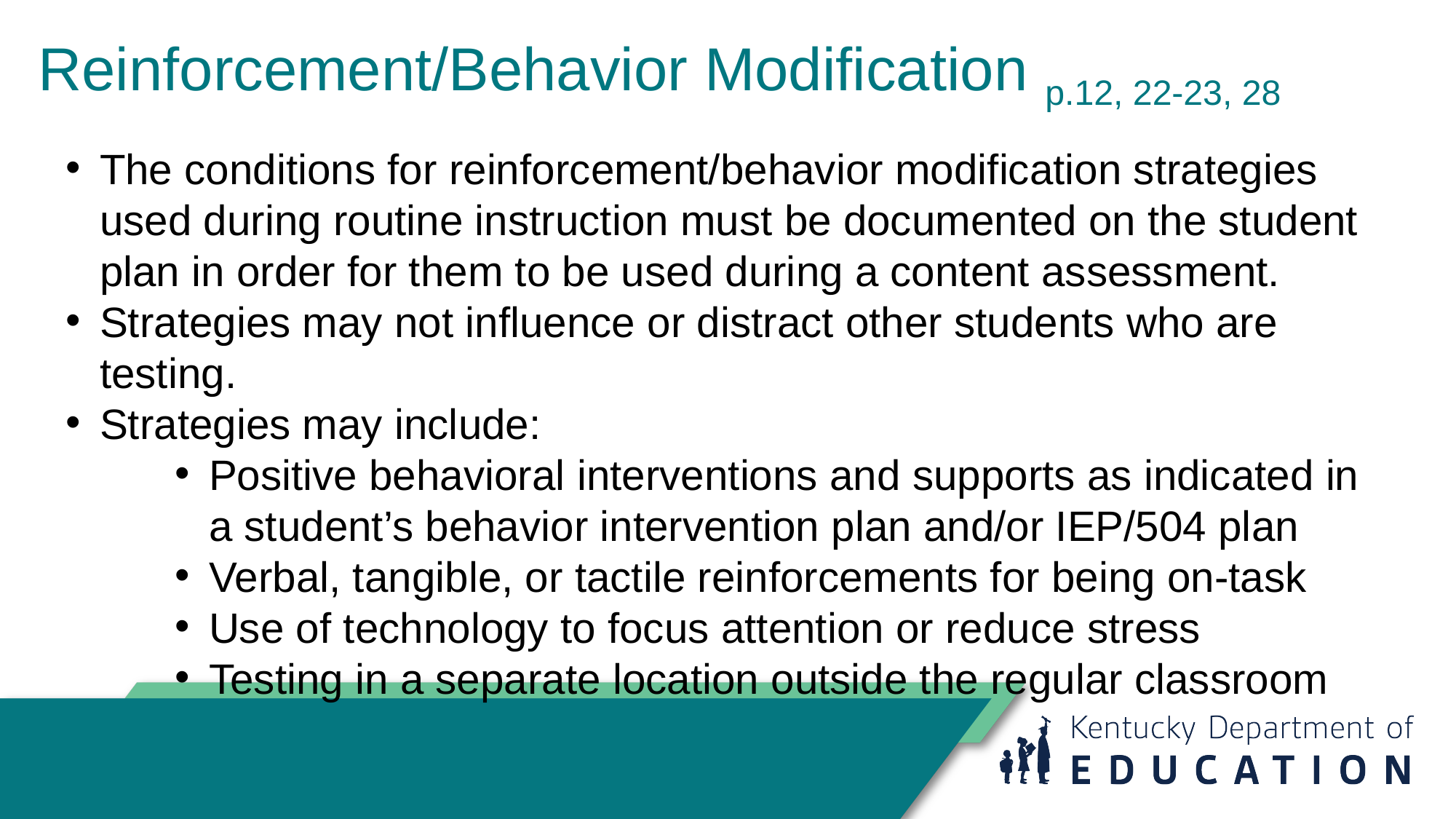

# Reinforcement/Behavior Modification p.12, 22-23, 28
The conditions for reinforcement/behavior modification strategies used during routine instruction must be documented on the student plan in order for them to be used during a content assessment.
Strategies may not influence or distract other students who are testing.
Strategies may include:
Positive behavioral interventions and supports as indicated in a student’s behavior intervention plan and/or IEP/504 plan
Verbal, tangible, or tactile reinforcements for being on-task
Use of technology to focus attention or reduce stress
Testing in a separate location outside the regular classroom